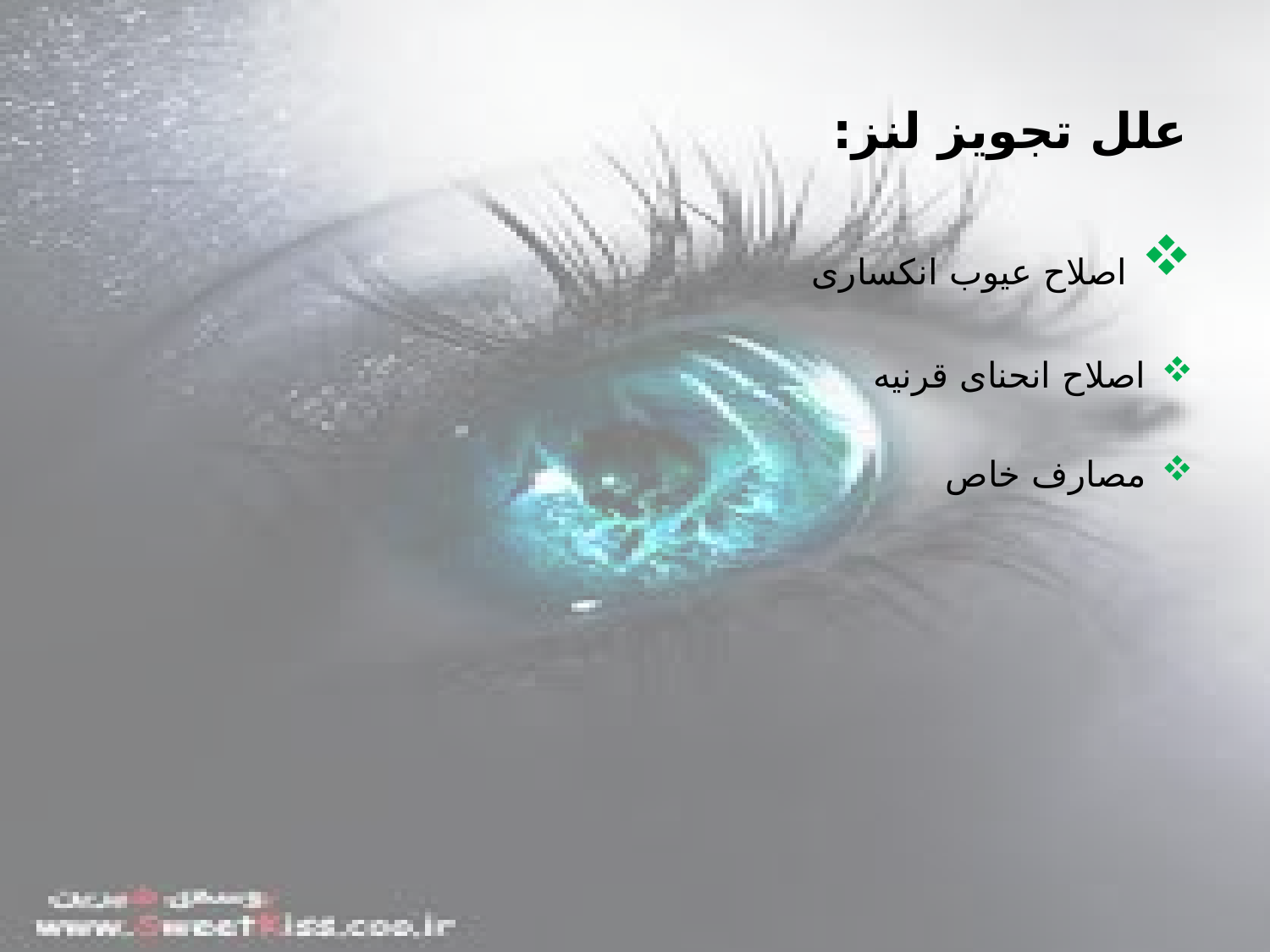

# علل تجویز لنز:
 اصلاح عیوب انکساری

اصلاح انحنای قرنیه

مصارف خاص